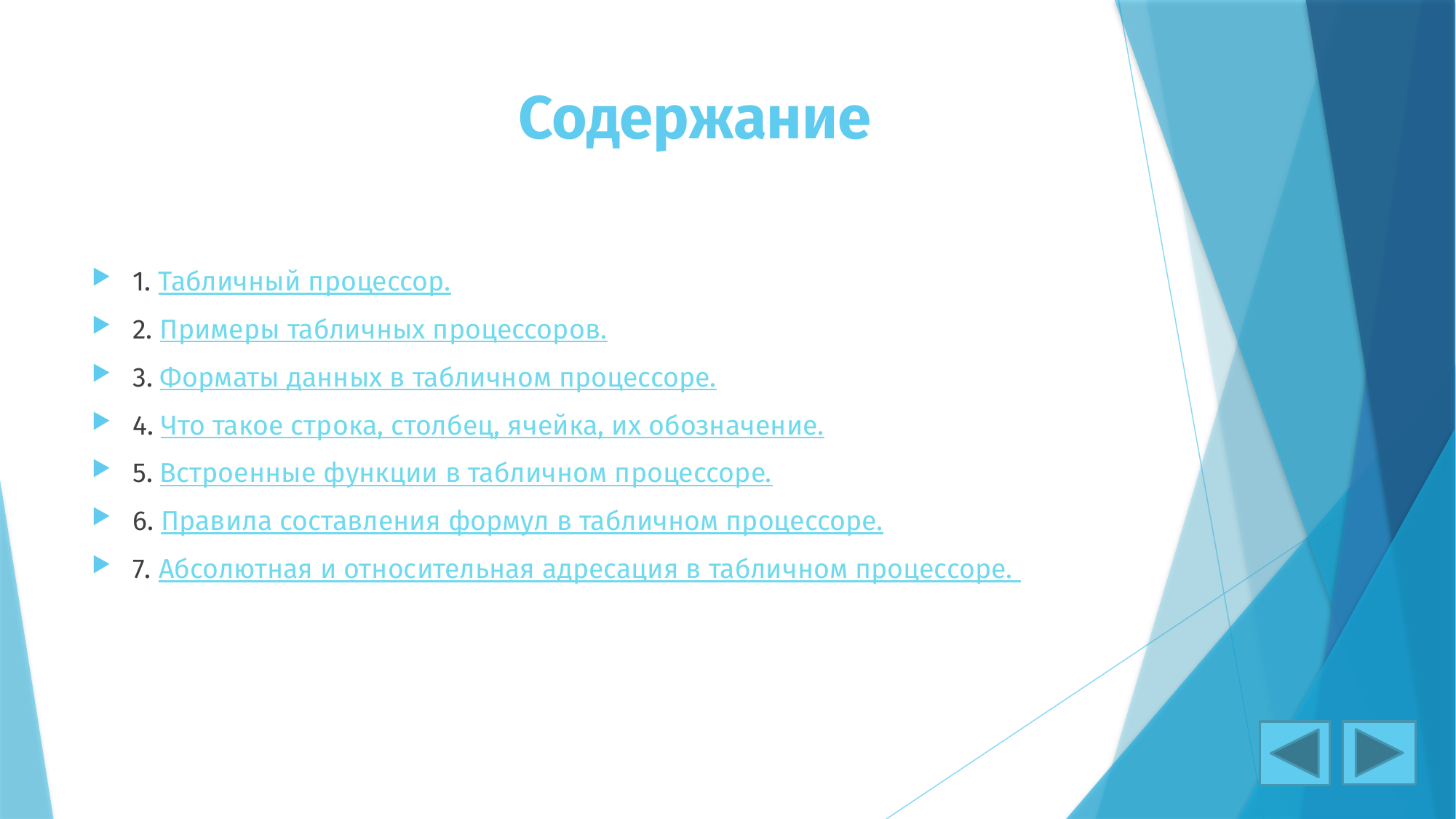

# Содержание
1. Табличный процессор.
2. Примеры табличных процессоров.
3. Форматы данных в табличном процессоре.
4. Что такое строка, столбец, ячейка, их обозначение.
5. Встроенные функции в табличном процессоре.
6. Правила составления формул в табличном процессоре.
7. Абсолютная и относительная адресация в табличном процессоре.